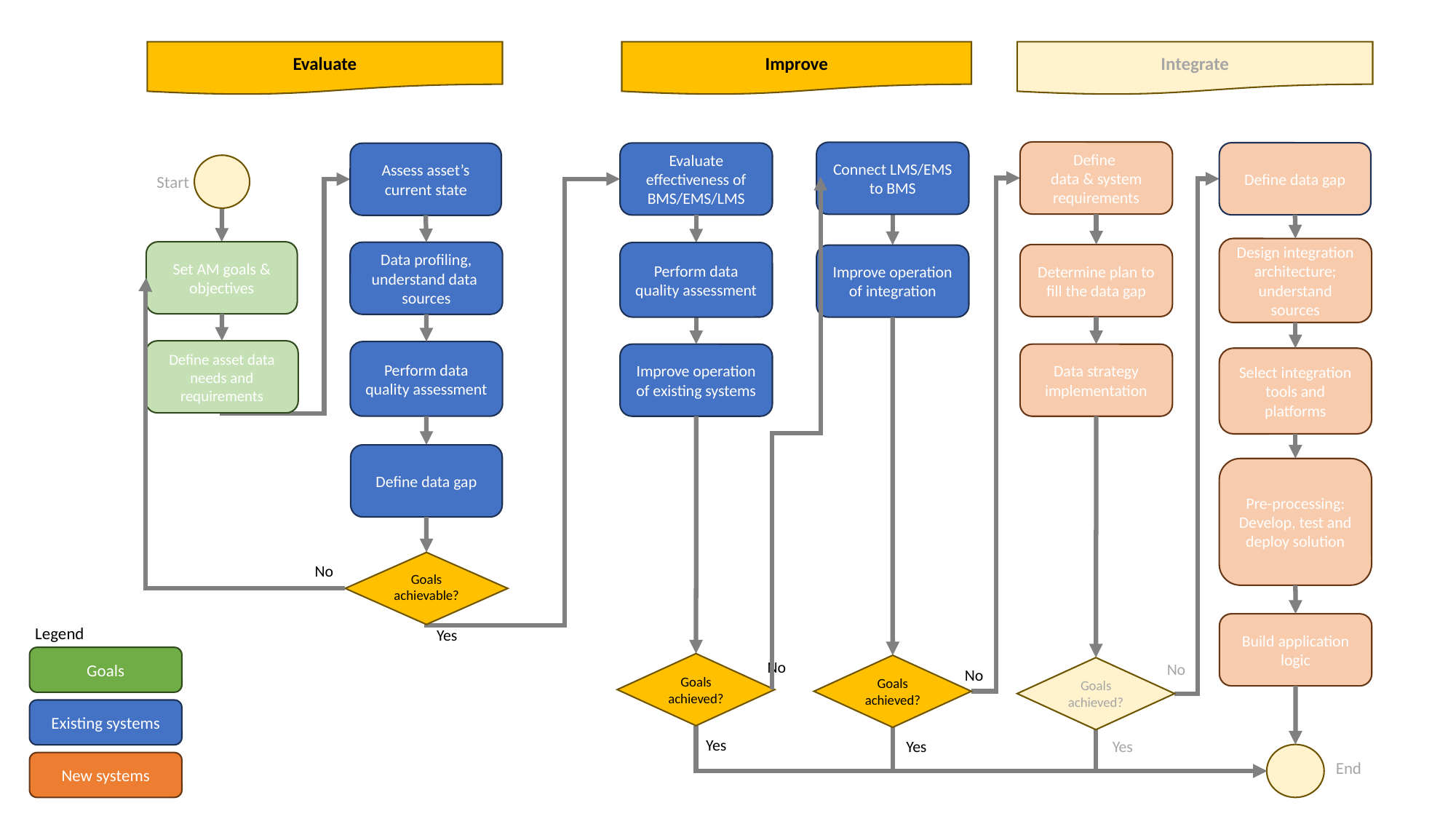

Evaluate
Improve
Integrate
Define
data & system requirements
Connect LMS/EMS to BMS
Define data gap
Evaluate effectiveness of BMS/EMS/LMS
Assess asset’s current state

Start
Design integration architecture; understand sources
Set AM goals & objectives
Data profiling, understand data  sources
Perform data quality assessment
Determine plan to fill the data gap
Improve operation of integration
Define asset data needs and requirements
Perform data quality assessment
Improve operation of existing systems
Data strategy implementation
Select integration tools and platforms
Define data gap
Pre-processing: Develop, test and deploy solution
Goals achievable?
No
Build application logic
Legend
Yes
Goals
No
Goals achieved?
No
Goals achieved?
Goals achieved?
No
Existing systems
Yes
Yes
Yes

New systems
End